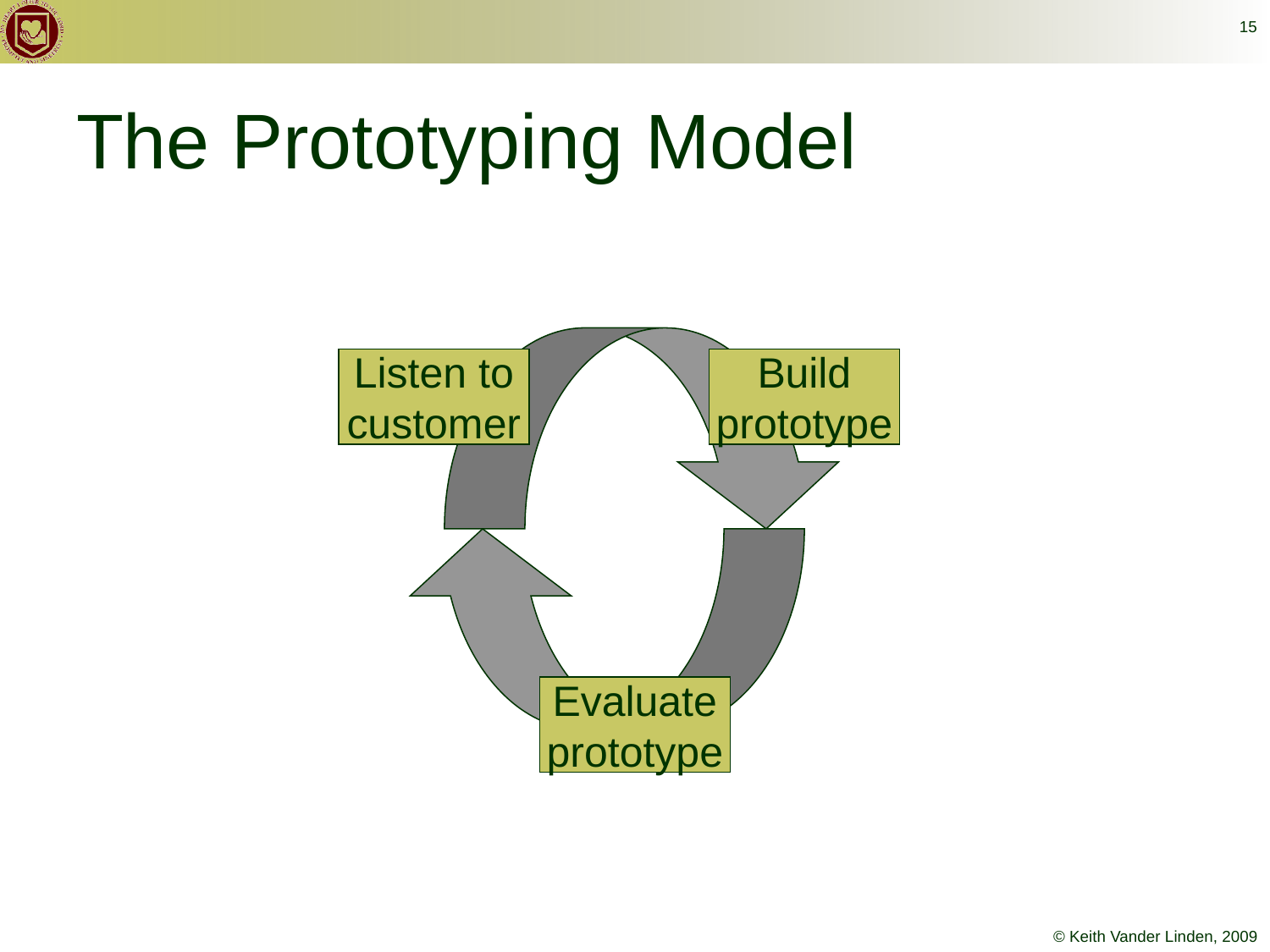

15
# The Prototyping Model

Listen to
customer
Build
prototype

Evaluate
prototype